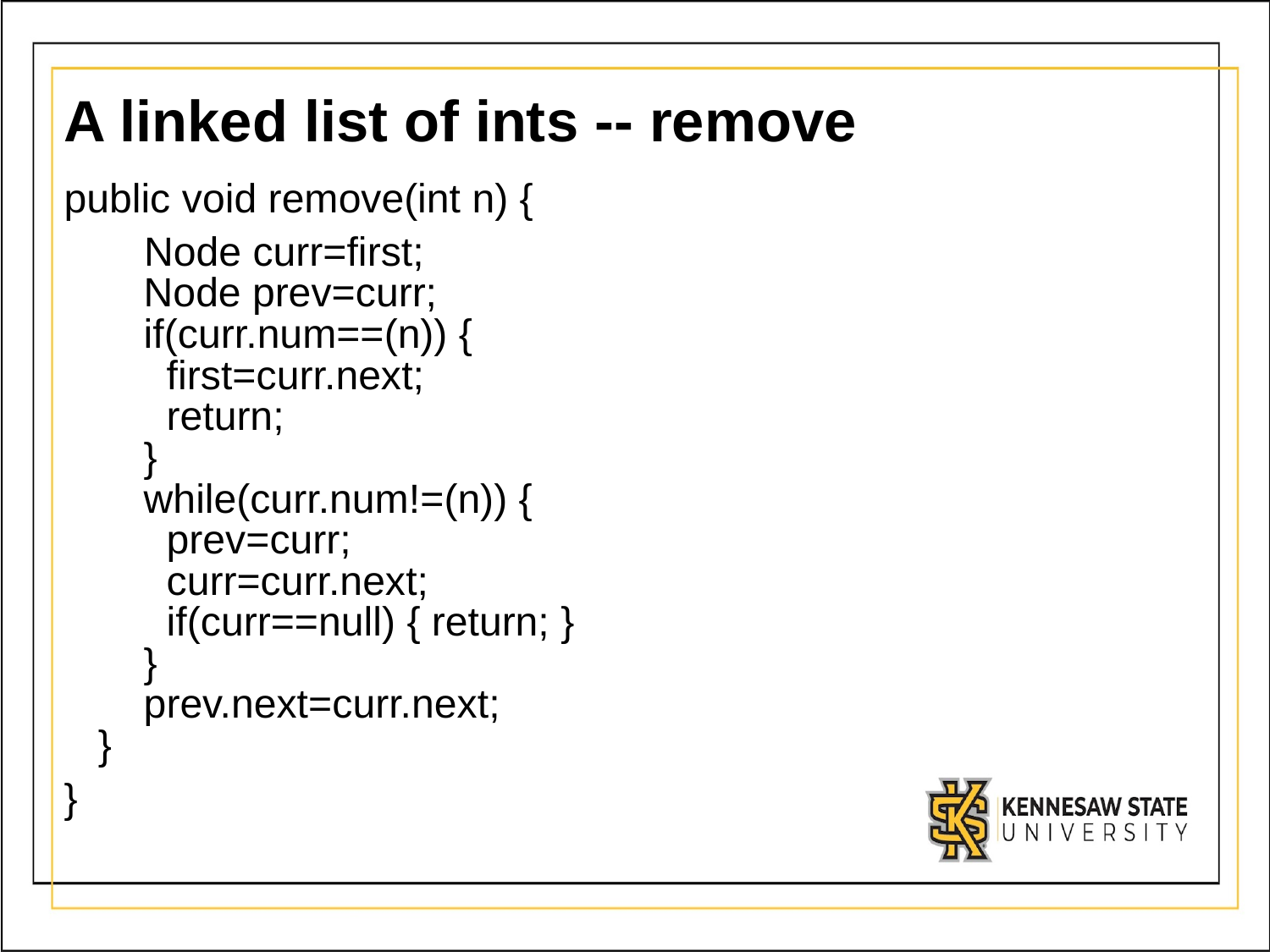

# A linked list of ints -- remove
public void remove(int n) {
       Node curr=first;
       Node prev=curr;
       if(curr.num==(n)) {
         first=curr.next;
         return;
       }
       while(curr.num!=(n)) {
         prev=curr;
         curr=curr.next;
         if(curr==null) { return; }
       }
       prev.next=curr.next;
   }
}